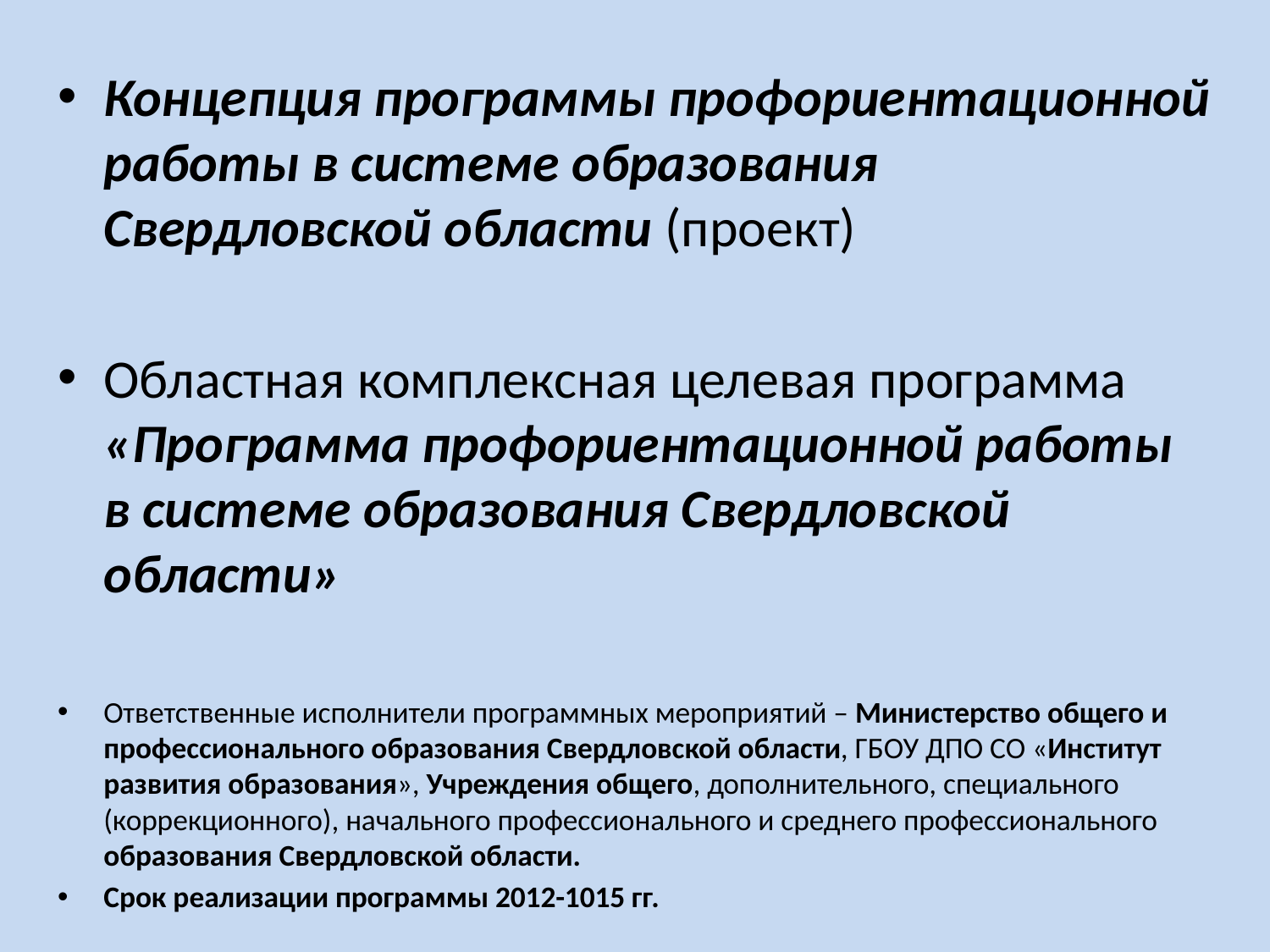

Концепция программы профориентационной работы в системе образования Свердловской области (проект)

Областная комплексная целевая программа «Программа профориентационной работы в системе образования Свердловской области»

Ответственные исполнители программных мероприятий – Министерство общего и профессионального образования Свердловской области, ГБОУ ДПО СО «Институт развития образования», Учреждения общего, дополнительного, специального (коррекционного), начального профессионального и среднего профессионального образования Свердловской области.
Срок реализации программы 2012-1015 гг.